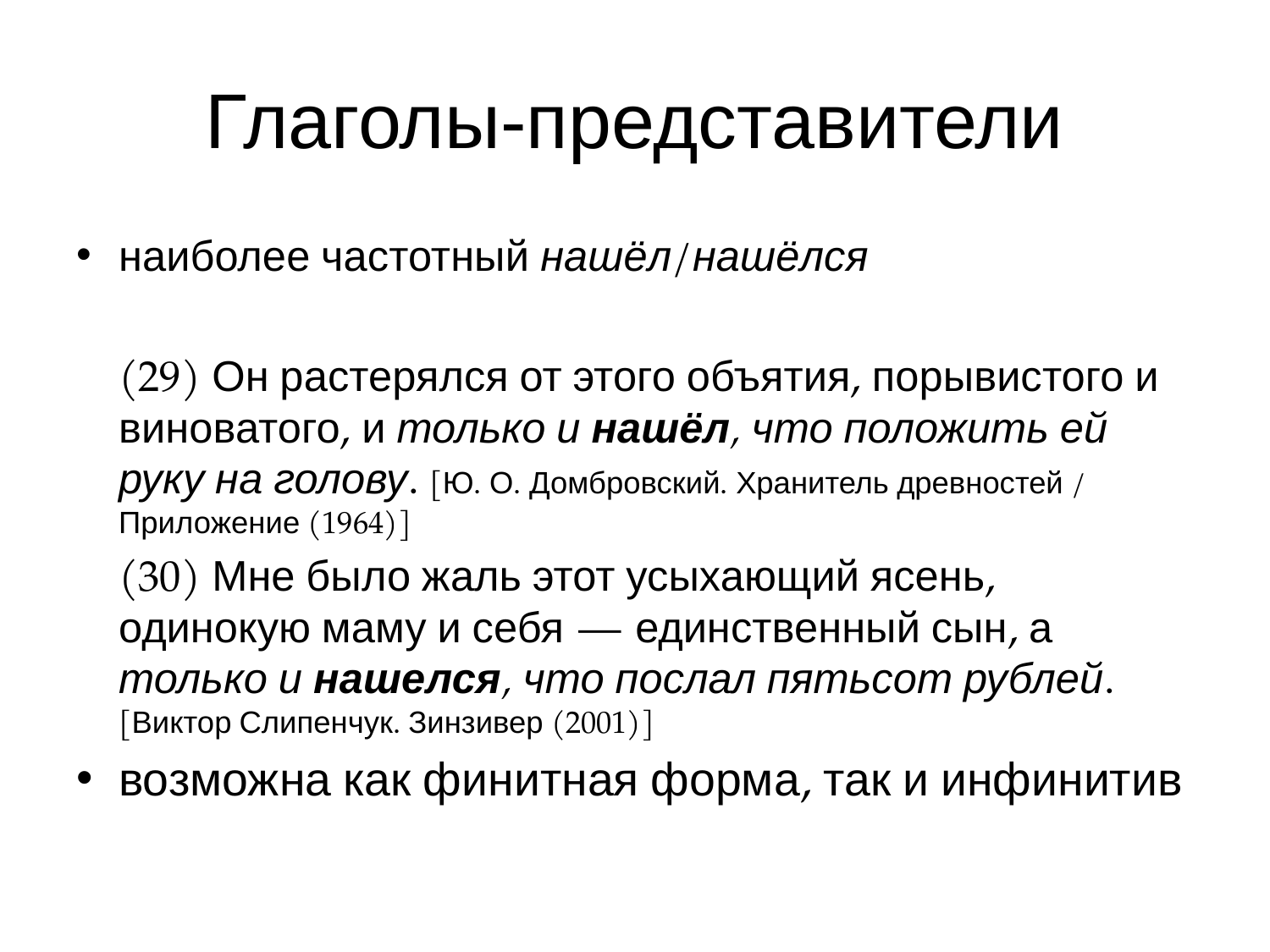

# Глаголы-представители
наиболее частотный нашёл/нашёлся

	(29) Он растерялся от этого объятия, порывистого и виноватого, и только и нашёл, что положить ей руку на голову. [Ю. О. Домбровский. Хранитель древностей / Приложение (1964)]
	(30) Мне было жаль этот усыхающий ясень, одинокую маму и себя ― единственный сын, а только и нашелся, что послал пятьсот рублей. [Виктор Слипенчук. Зинзивер (2001)]
возможна как финитная форма, так и инфинитив